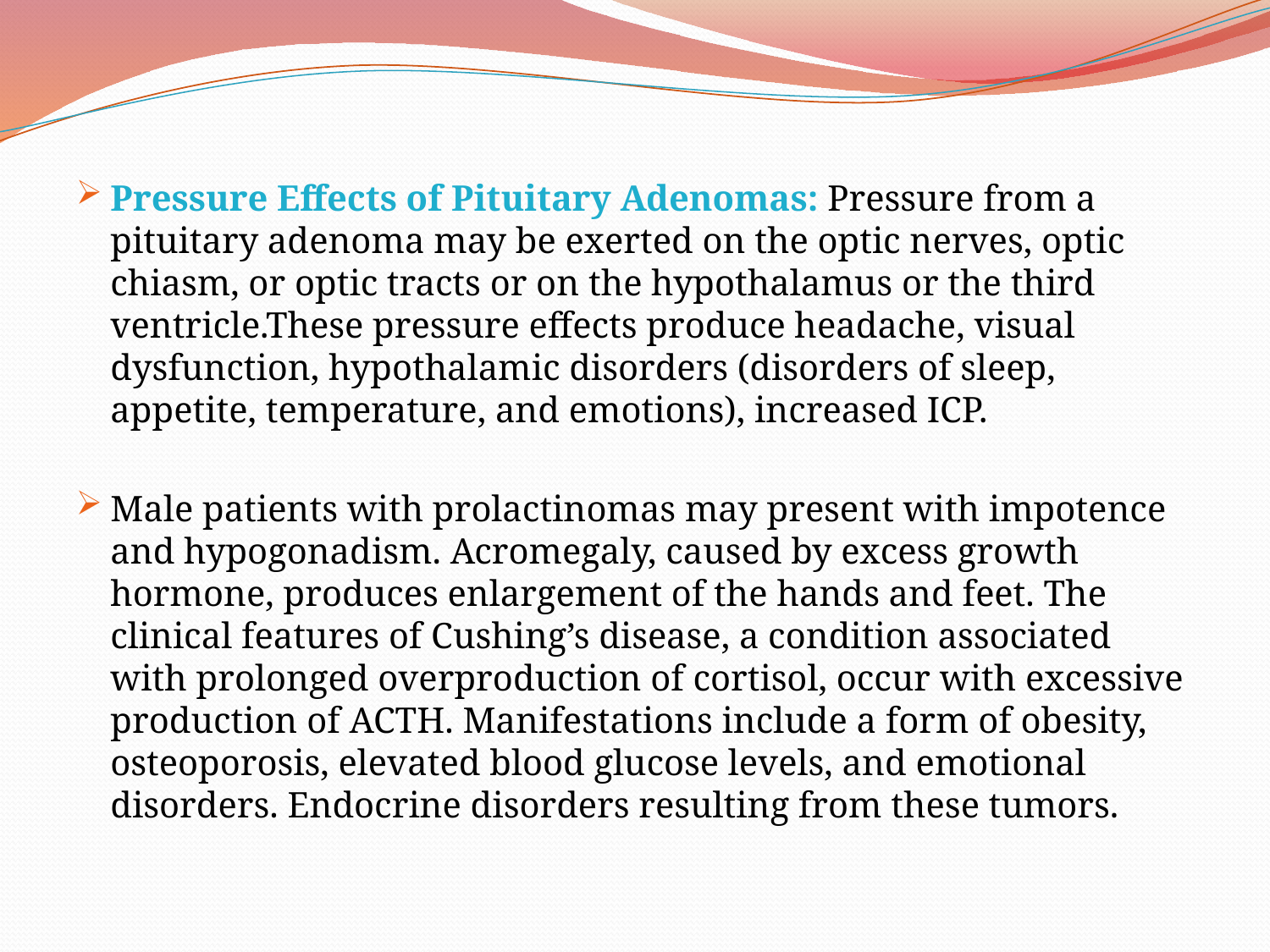

Pressure Effects of Pituitary Adenomas: Pressure from a pituitary adenoma may be exerted on the optic nerves, optic chiasm, or optic tracts or on the hypothalamus or the third ventricle.These pressure effects produce headache, visual dysfunction, hypothalamic disorders (disorders of sleep, appetite, temperature, and emotions), increased ICP.

Male patients with prolactinomas may present with impotence and hypogonadism. Acromegaly, caused by excess growth hormone, produces enlargement of the hands and feet. The clinical features of Cushing’s disease, a condition associated with prolonged overproduction of cortisol, occur with excessive production of ACTH. Manifestations include a form of obesity, osteoporosis, elevated blood glucose levels, and emotional disorders. Endocrine disorders resulting from these tumors.